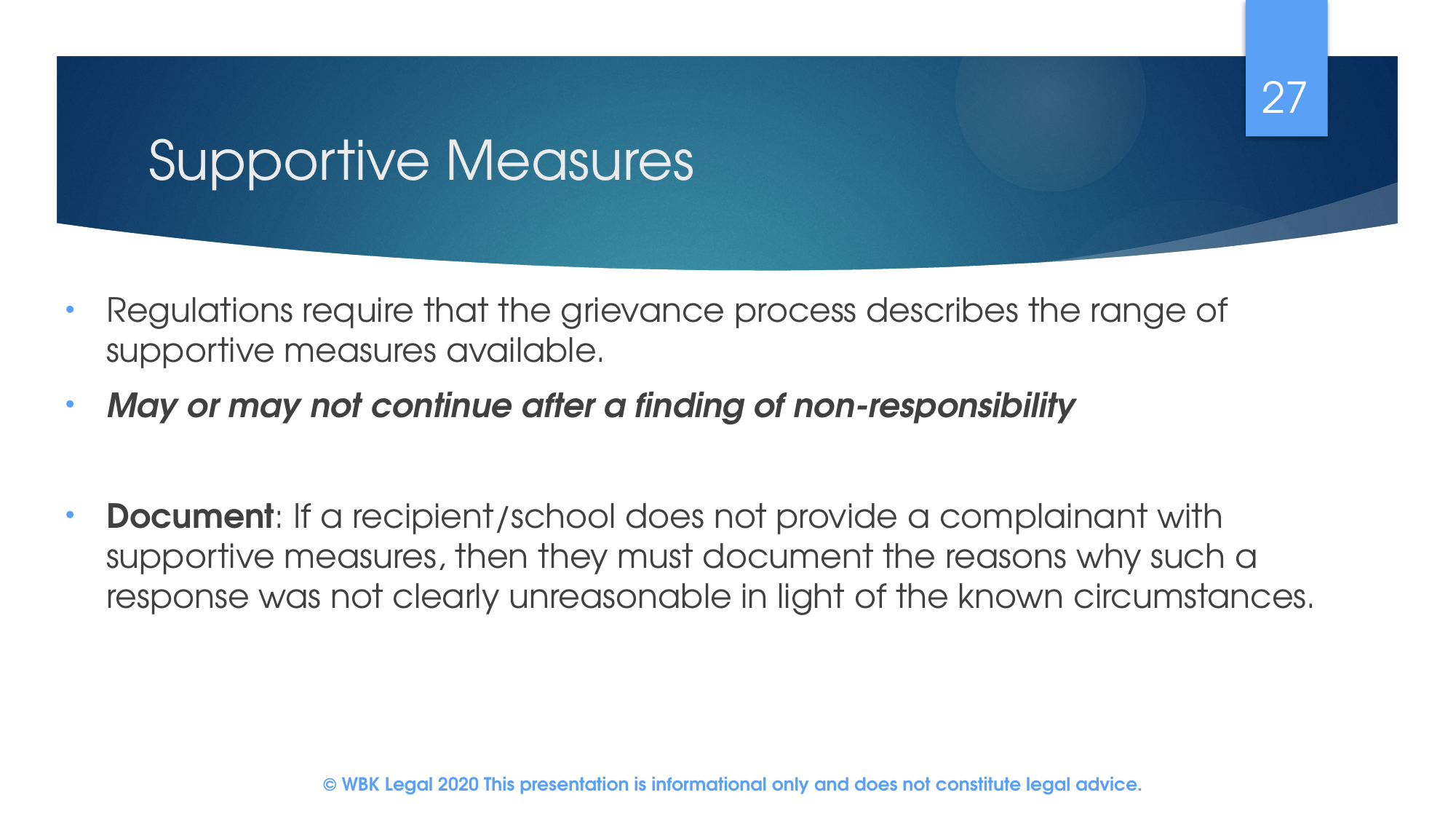

27
# Supportive Measures
Regulations require that the grievance process describes the range of supportive measures available.
May or may not continue after a finding of non-responsibility

Document: If a recipient/school does not provide a complainant with supportive measures, then they must document the reasons why such a response was not clearly unreasonable in light of the known circumstances.

© WBK Legal 2020 This presentation is informational only and does not constitute legal advice.